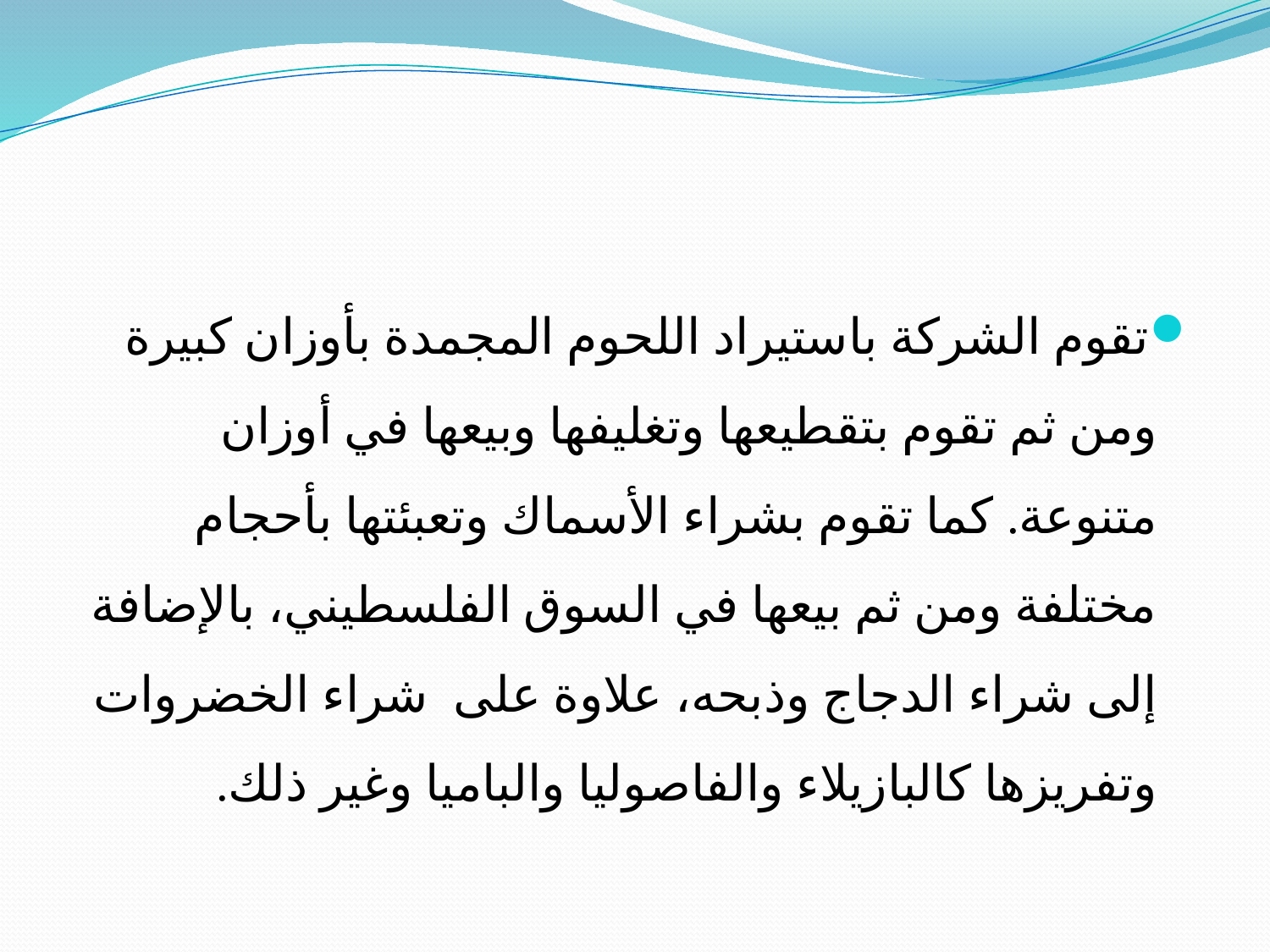

#
تقوم الشركة باستيراد اللحوم المجمدة بأوزان كبيرة ومن ثم تقوم بتقطيعها وتغليفها وبيعها في أوزان متنوعة. كما تقوم بشراء الأسماك وتعبئتها بأحجام مختلفة ومن ثم بيعها في السوق الفلسطيني، بالإضافة إلى شراء الدجاج وذبحه، علاوة على  شراء الخضروات وتفريزها كالبازيلاء والفاصوليا والباميا وغير ذلك.